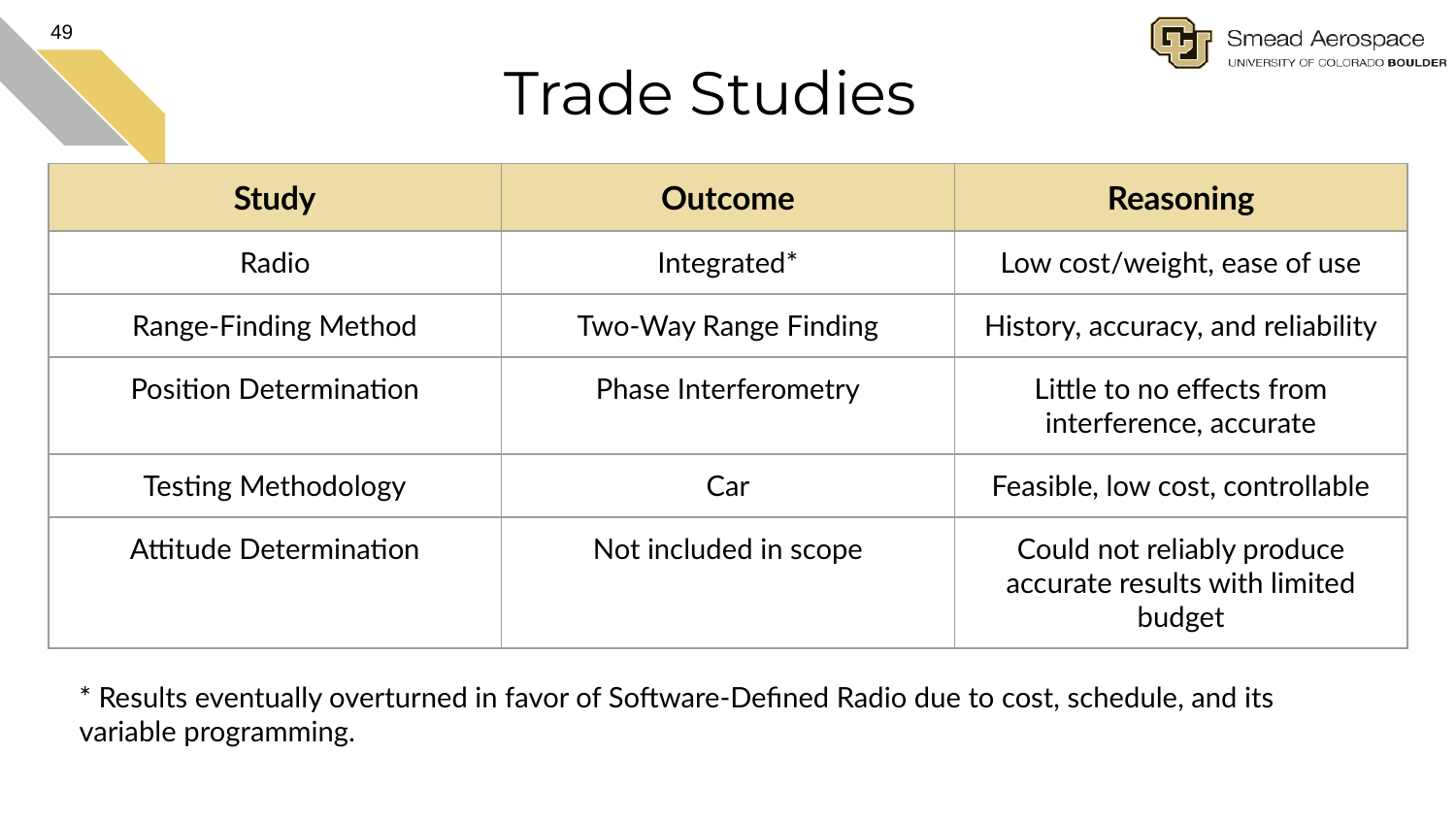

49
# Trade Studies
| Study | Outcome | Reasoning |
| --- | --- | --- |
| Radio | Integrated\* | Low cost/weight, ease of use |
| Range-Finding Method | Two-Way Range Finding | History, accuracy, and reliability |
| Position Determination | Phase Interferometry | Little to no effects from interference, accurate |
| Testing Methodology | Car | Feasible, low cost, controllable |
| Attitude Determination | Not included in scope | Could not reliably produce accurate results with limited budget |

* Results eventually overturned in favor of Software-Defined Radio due to cost, schedule, and its variable programming.